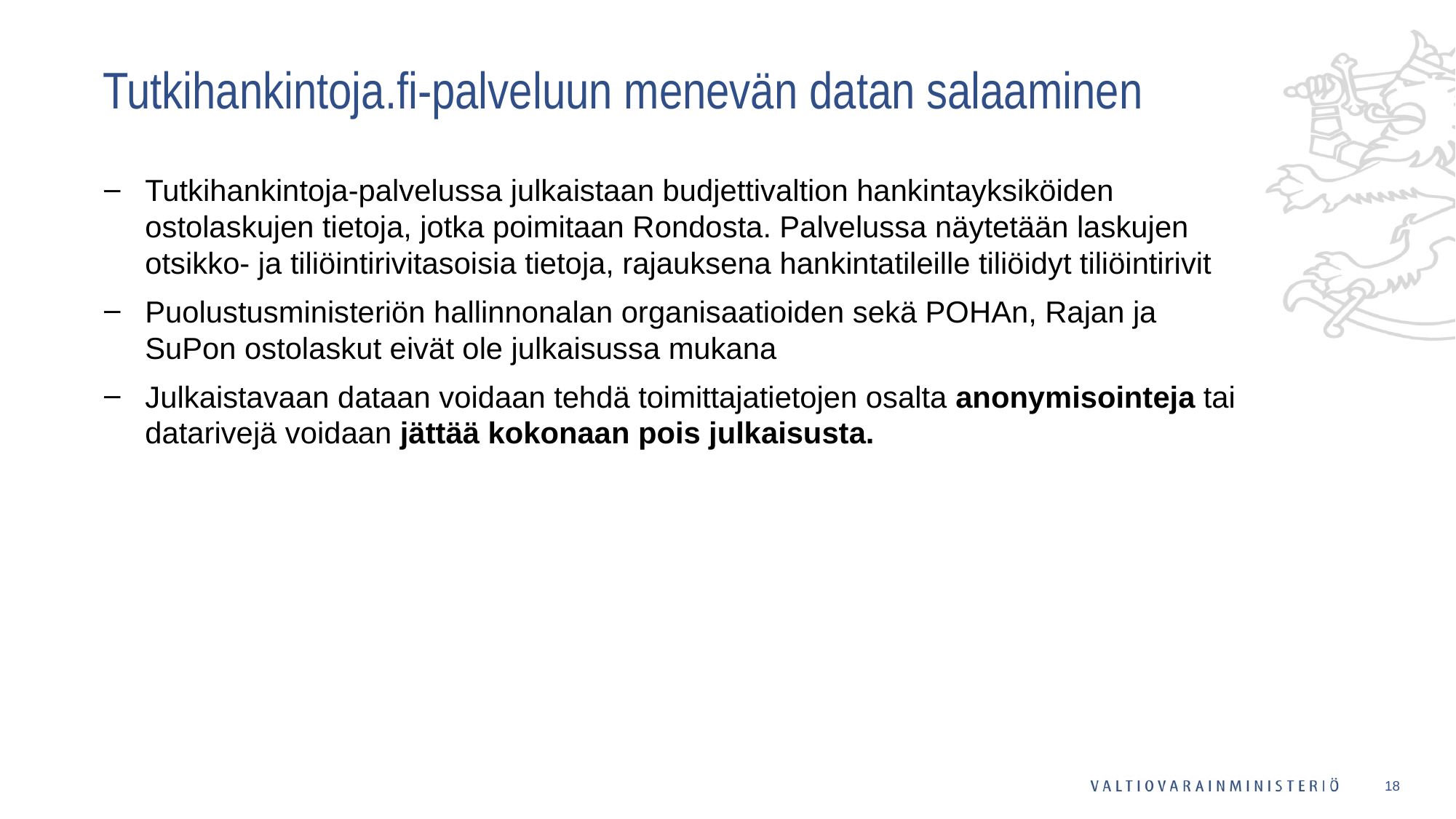

# Tutkihankintoja.fi-palveluun menevän datan salaaminen
Tutkihankintoja-palvelussa julkaistaan budjettivaltion hankintayksiköiden ostolaskujen tietoja, jotka poimitaan Rondosta. Palvelussa näytetään laskujen otsikko- ja tiliöintirivitasoisia tietoja, rajauksena hankintatileille tiliöidyt tiliöintirivit
Puolustusministeriön hallinnonalan organisaatioiden sekä POHAn, Rajan ja SuPon ostolaskut eivät ole julkaisussa mukana
Julkaistavaan dataan voidaan tehdä toimittajatietojen osalta anonymisointeja tai datarivejä voidaan jättää kokonaan pois julkaisusta.

18